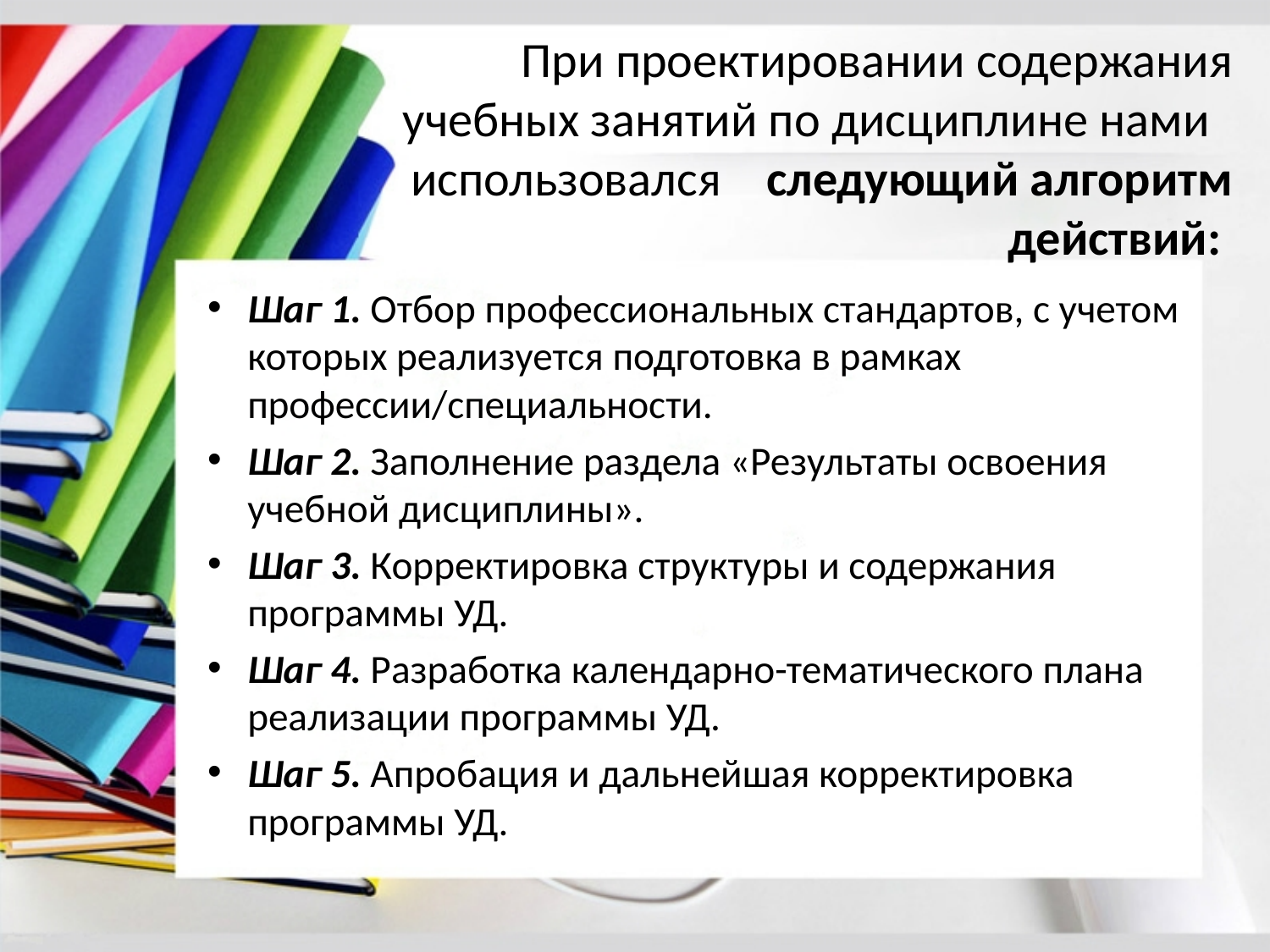

# При проектировании содержания учебных занятий по дисциплине нами   использовался    следующий алгоритм действий:
Шаг 1. Отбор профессиональных стандартов, с учетом которых реализуется подготовка в рамках профессии/специальности.
Шаг 2. Заполнение раздела «Результаты освоения учебной дисциплины».
Шаг 3. Корректировка структуры и содержания программы УД.
Шаг 4. Разработка календарно-тематического плана реализации программы УД.
Шаг 5. Апробация и дальнейшая корректировка программы УД.